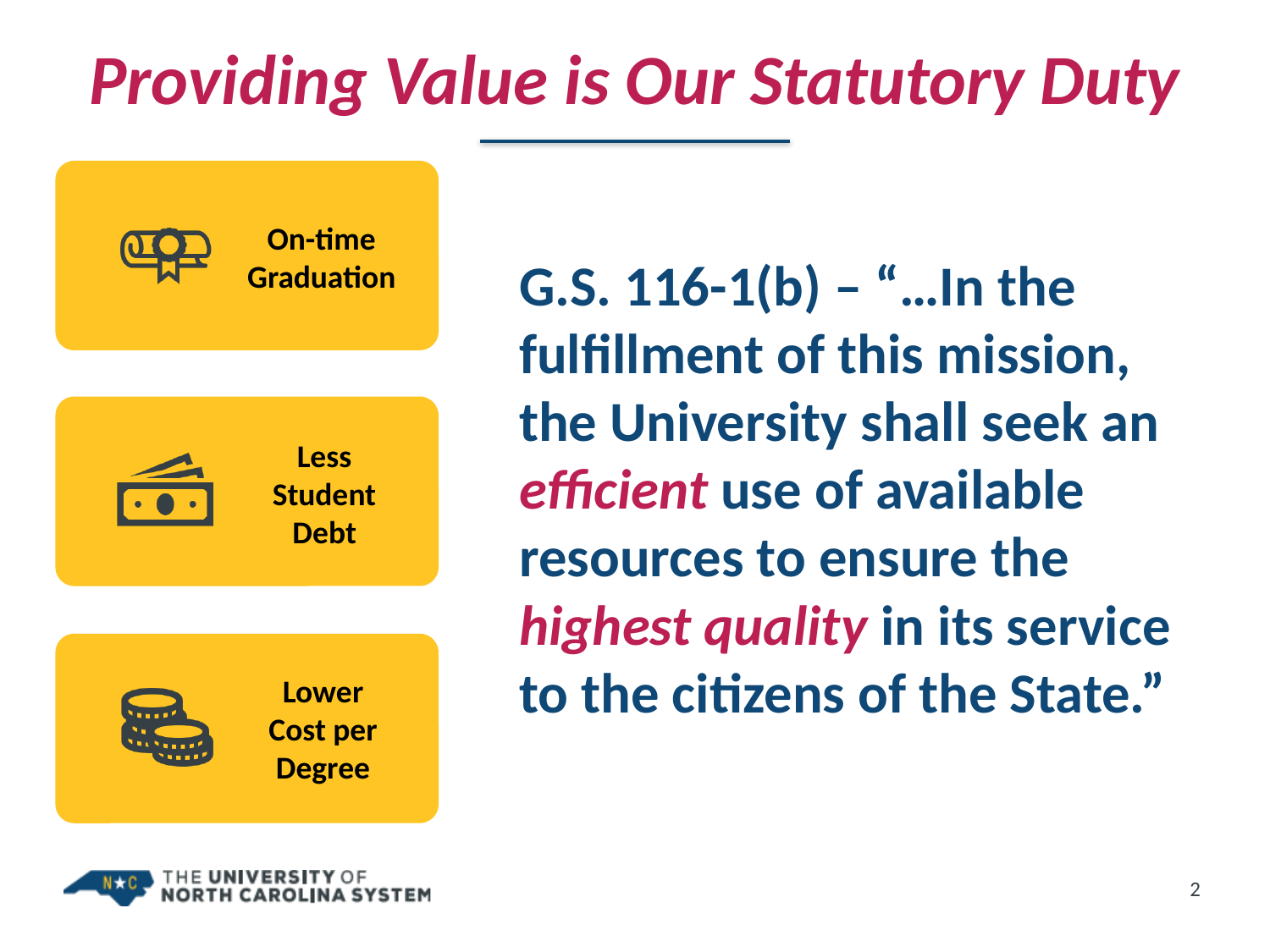

# Providing Value is Our Statutory Duty
On-time Graduation
Less Student Debt
Lower Cost per Degree

G.S. 116-1(b) – “…In the fulfillment of this mission, the University shall seek an efficient use of available resources to ensure the highest quality in its service to the citizens of the State.”
2